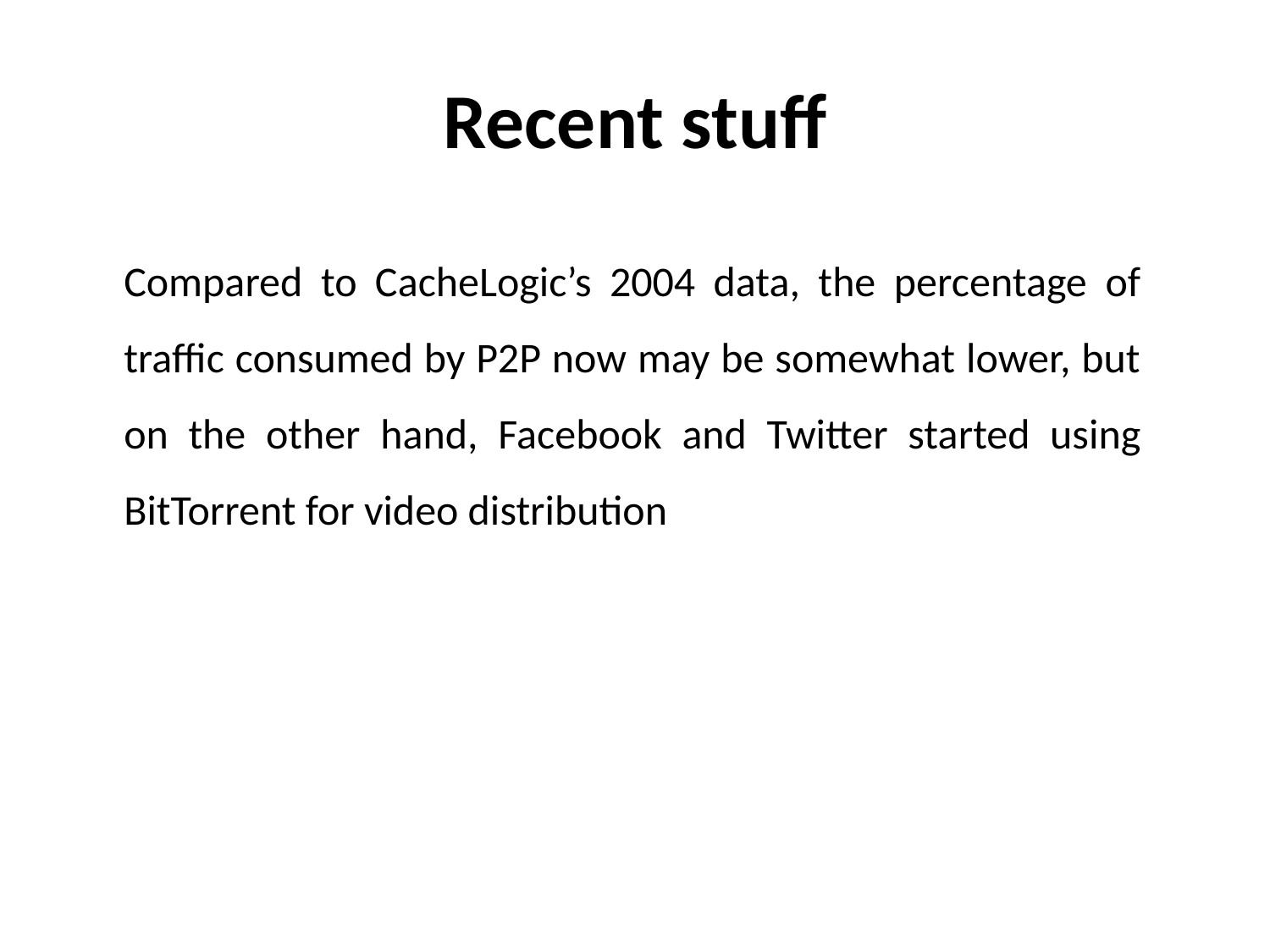

# Recent stuff
	Compared to CacheLogic’s 2004 data, the percentage of traffic consumed by P2P now may be somewhat lower, but on the other hand, Facebook and Twitter started using BitTorrent for video distribution